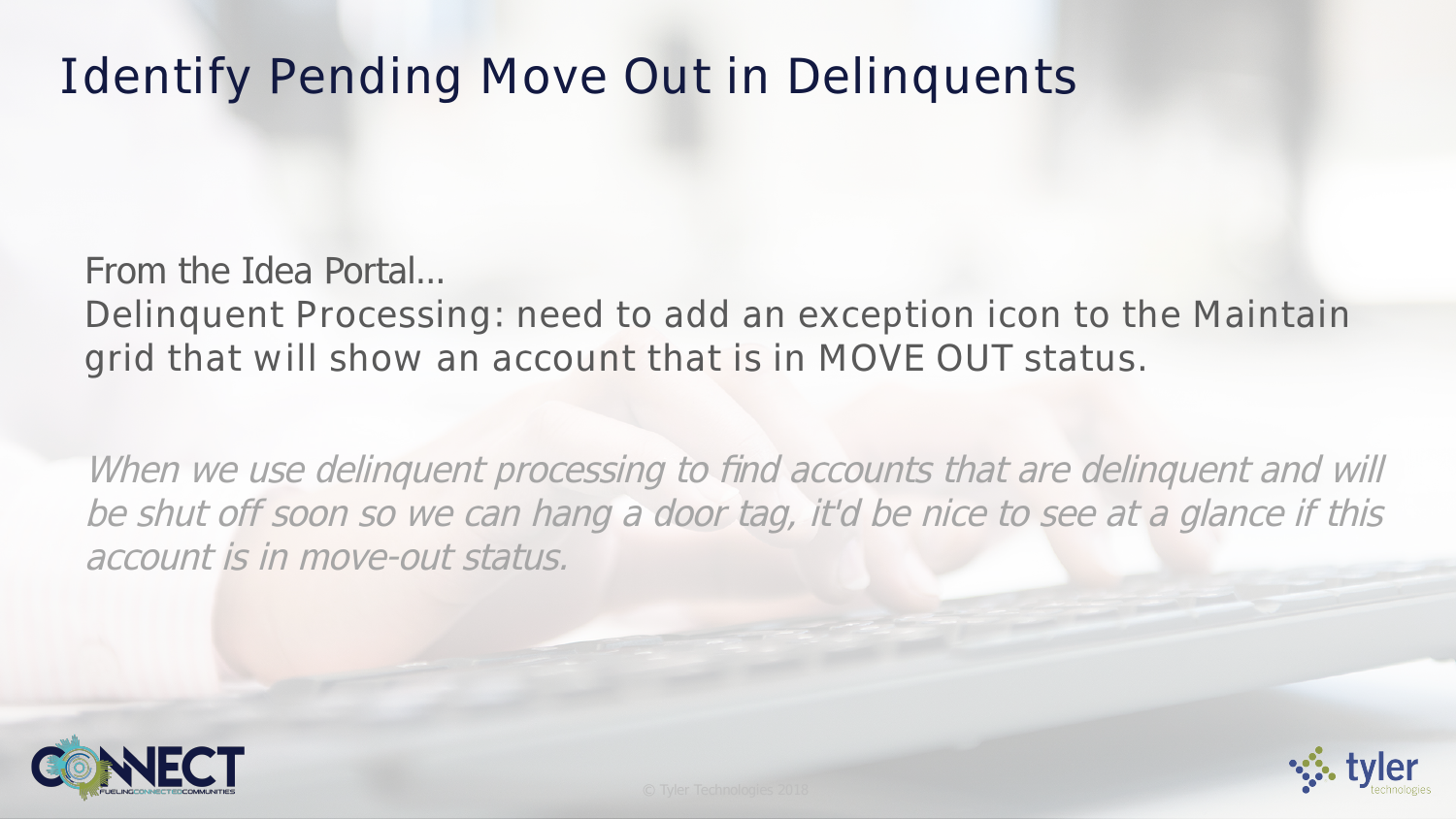

# Identify Pending Move Out in Delinquents
From the Idea Portal…
Delinquent Processing: need to add an exception icon to the Maintain grid that will show an account that is in MOVE OUT status.
When we use delinquent processing to find accounts that are delinquent and will be shut off soon so we can hang a door tag, it'd be nice to see at a glance if this account is in move-out status.